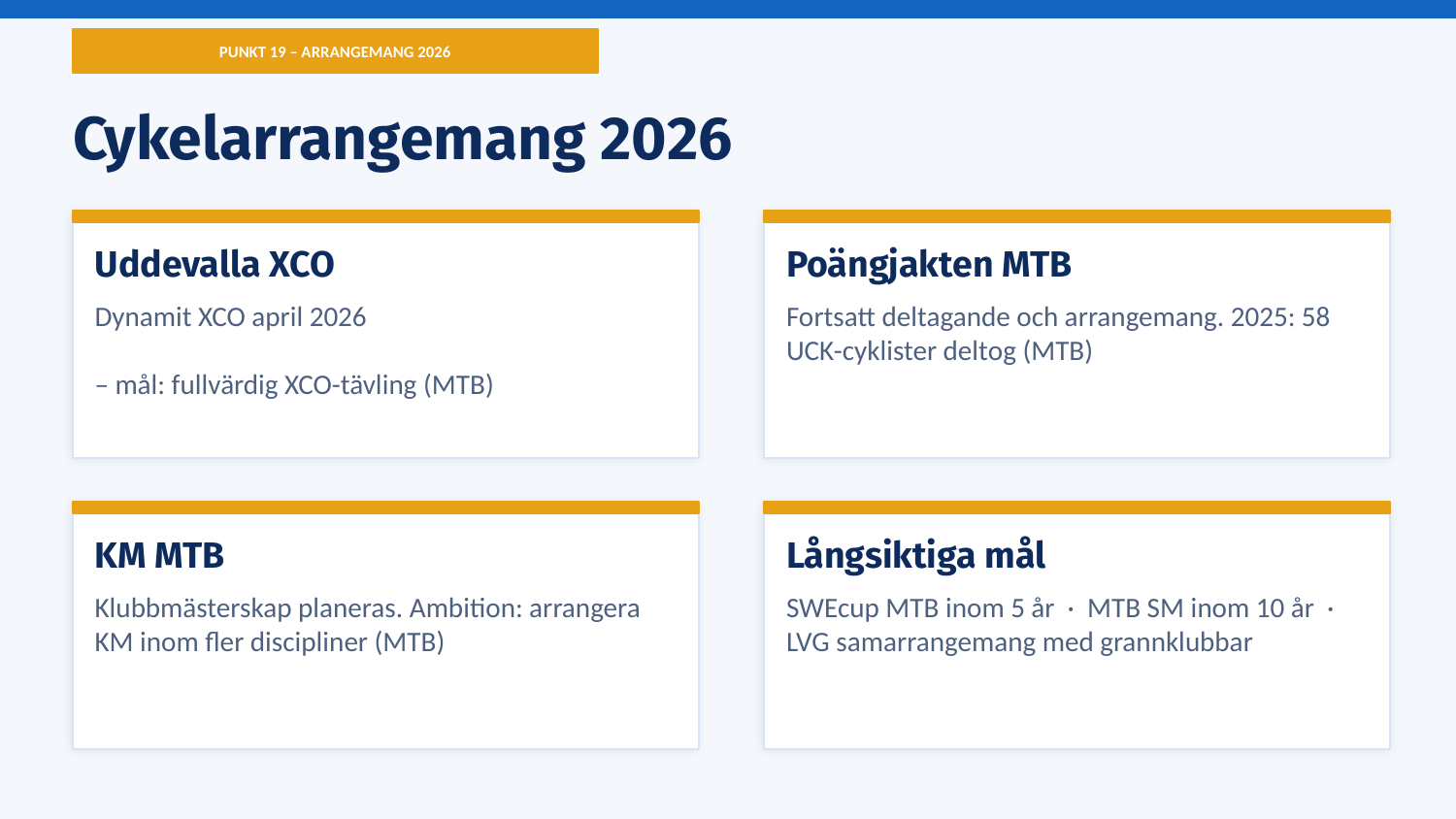

PUNKT 19 – ARRANGEMANG 2026
Cykelarrangemang 2026

Uddevalla XCO
Poängjakten MTB
Dynamit XCO april 2026
– mål: fullvärdig XCO-tävling (MTB)
Fortsatt deltagande och arrangemang. 2025: 58 UCK-cyklister deltog (MTB)

KM MTB
Långsiktiga mål
Klubbmästerskap planeras. Ambition: arrangera KM inom fler discipliner (MTB)
SWEcup MTB inom 5 år  ·  MTB SM inom 10 år  ·  LVG samarrangemang med grannklubbar